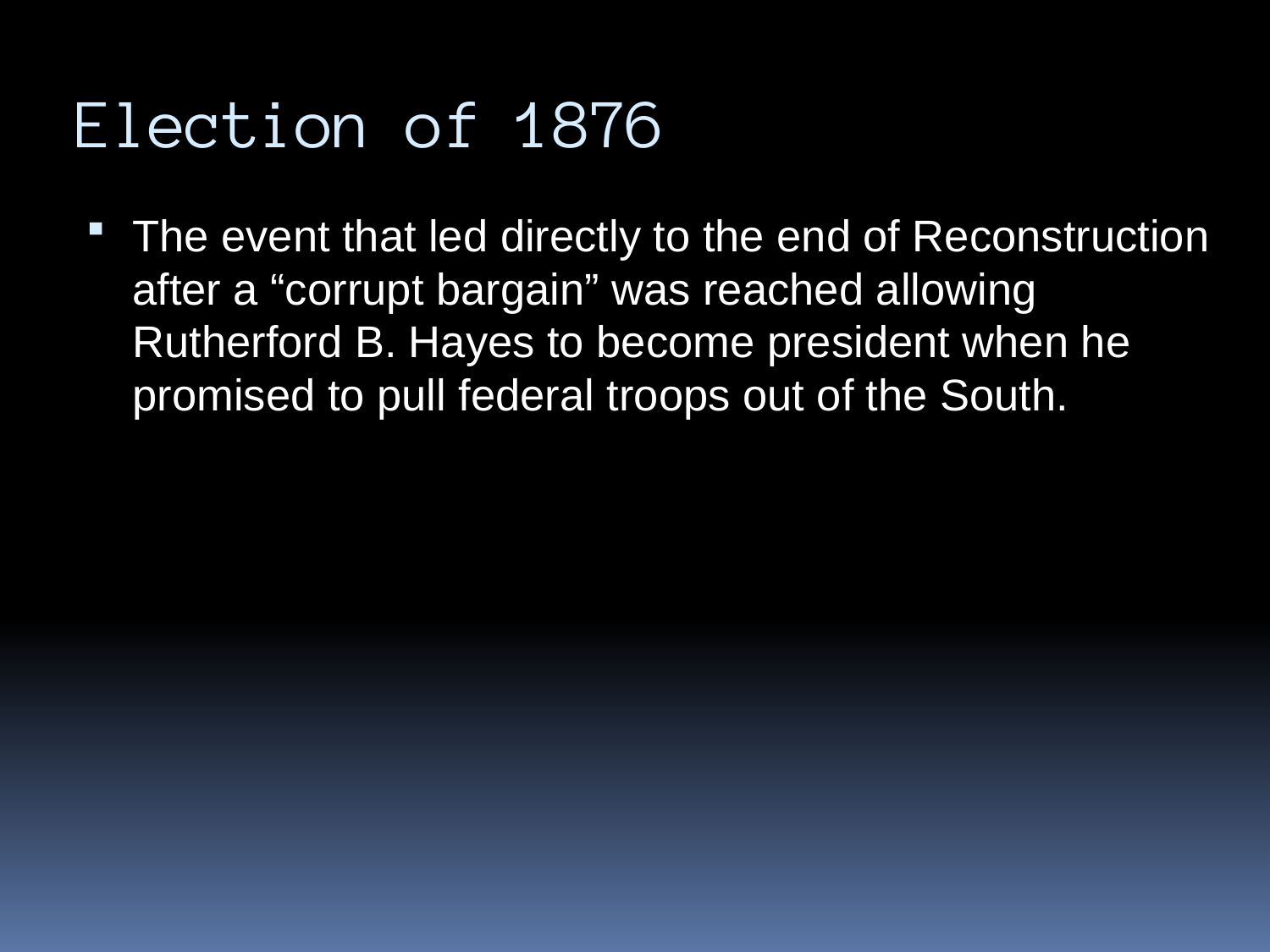

# Election of 1876
The event that led directly to the end of Reconstruction after a “corrupt bargain” was reached allowing Rutherford B. Hayes to become president when he promised to pull federal troops out of the South.